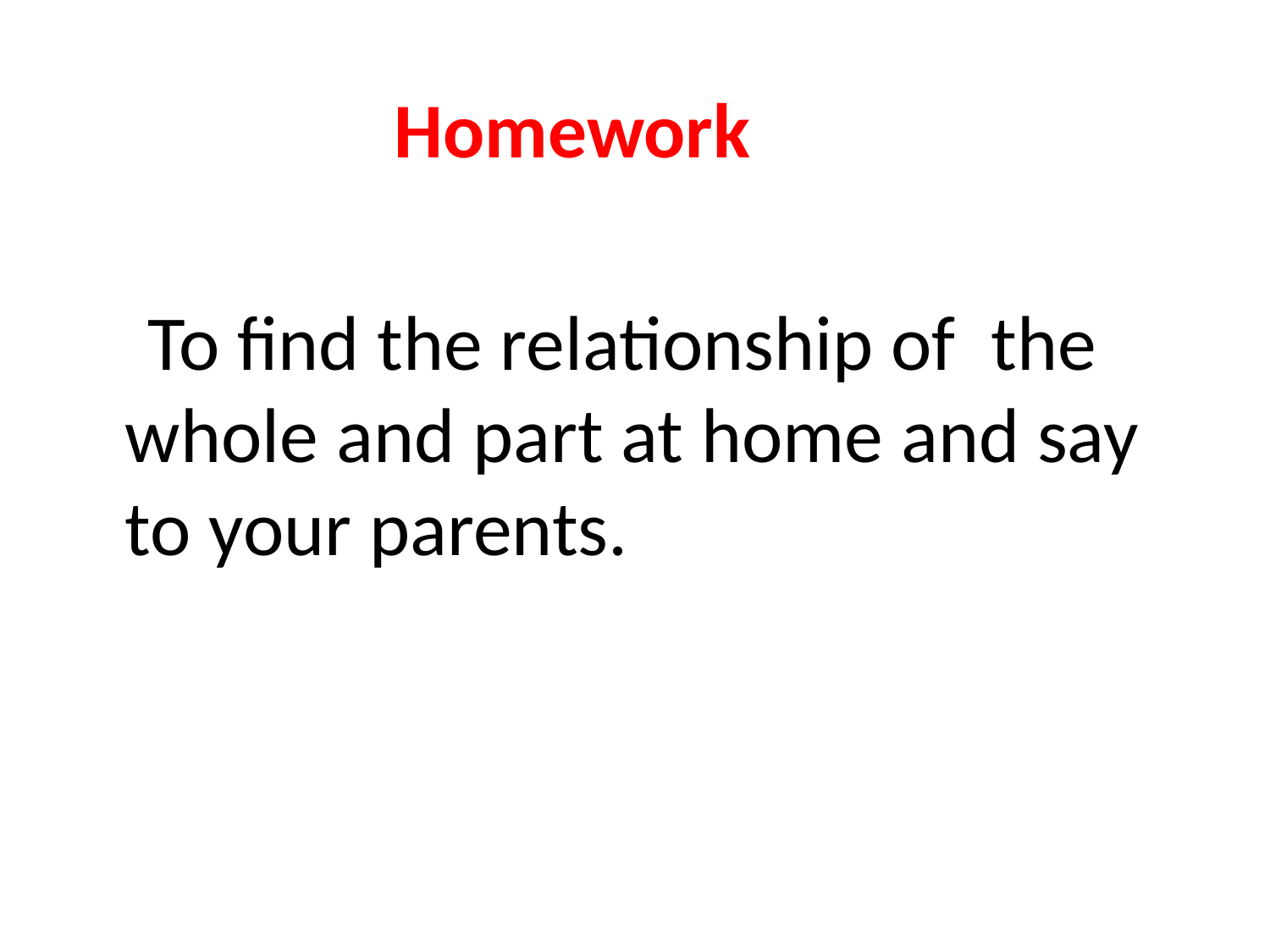

Homework
    To find the relationship of  the whole and part at home and say to your parents.